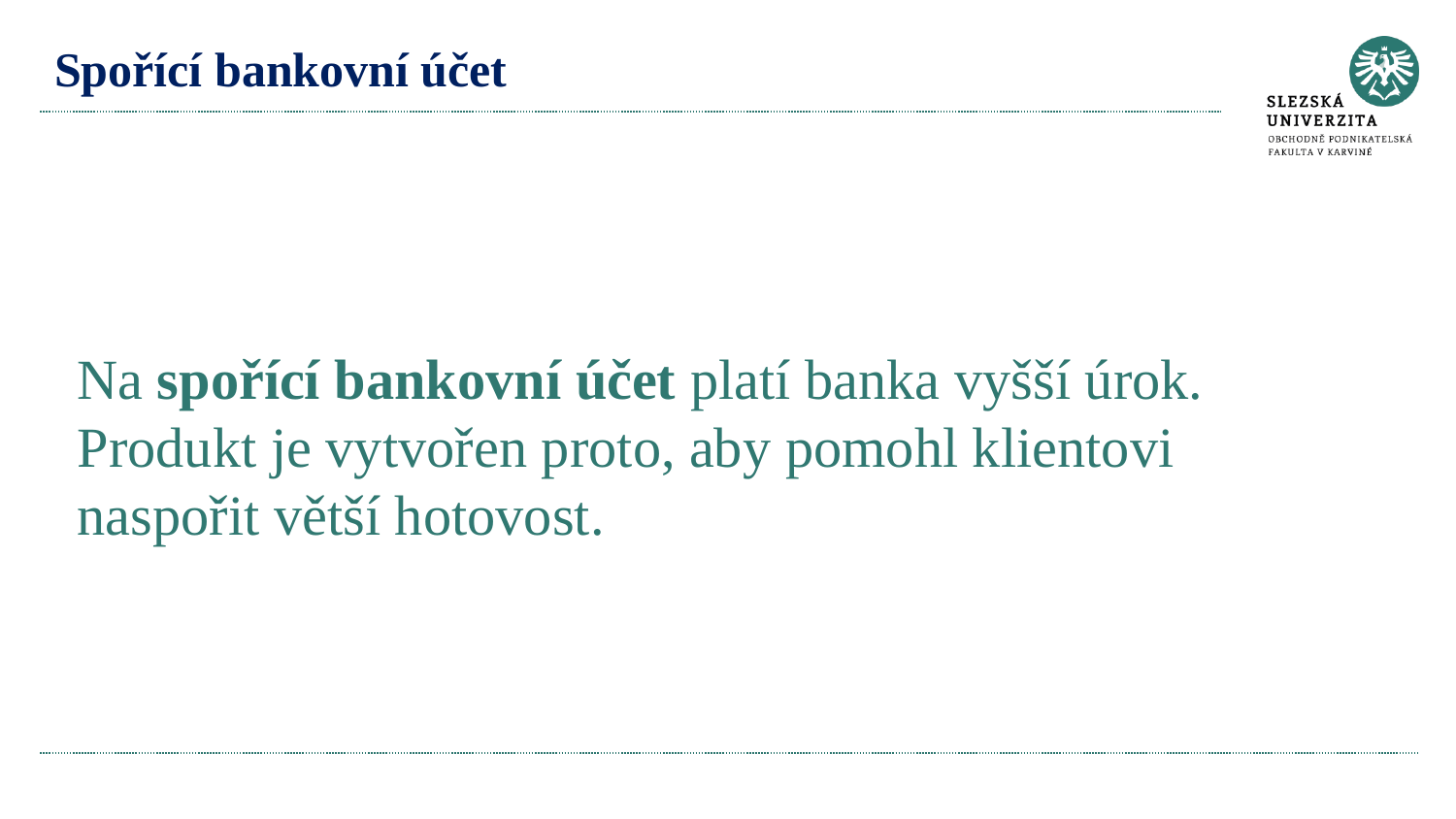

# Spořící bankovní účet
Na spořící bankovní účet platí banka vyšší úrok. Produkt je vytvořen proto, aby pomohl klientovi naspořit větší hotovost.